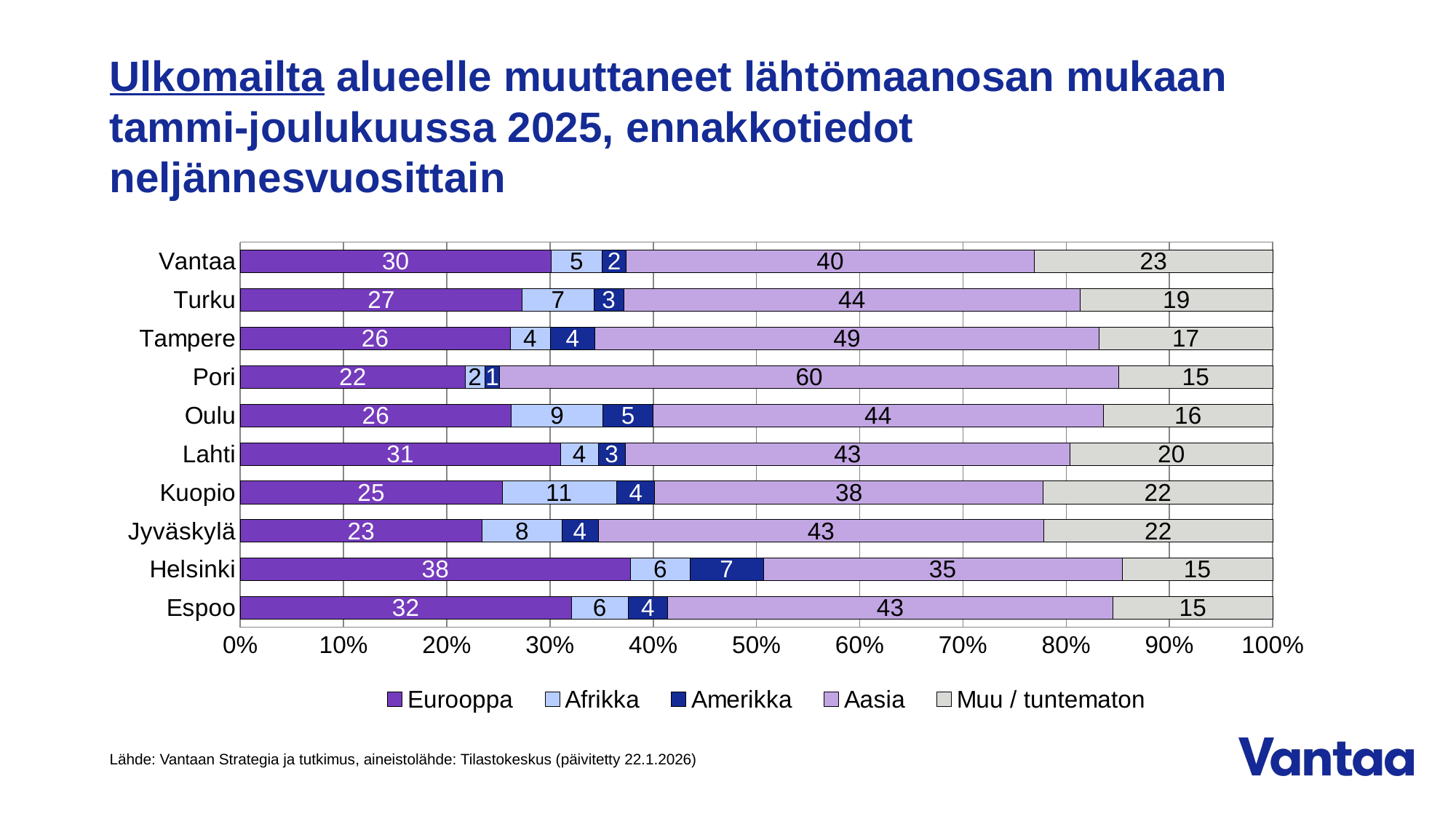

# Ulkomailta alueelle muuttaneet lähtömaanosan mukaan tammi-joulukuussa 2025, ennakkotiedot neljännesvuosittain

### Chart

| Category | Eurooppa | Afrikka | Amerikka | Aasia | Muu / tuntematon |
|---|---|---|---|---|---|
| Espoo | 32.06 | 5.5 | 3.84 | 43.13 | 15.47 |
| Helsinki | 37.8 | 5.77 | 7.09 | 34.74 | 14.59 |
| Jyväskylä | 23.43 | 7.73 | 3.51 | 43.19 | 22.15 |
| Kuopio | 25.37 | 11.11 | 3.67 | 37.62 | 22.22 |
| Lahti | 31.01 | 3.66 | 2.61 | 43.12 | 19.6 |
| Oulu | 26.27 | 8.88 | 4.82 | 43.65 | 16.39 |
| Pori | 21.78 | 1.9 | 1.46 | 59.94 | 14.91 |
| Tampere | 26.14 | 3.87 | 4.34 | 48.84 | 16.8 |
| Turku | 27.33 | 6.91 | 2.9 | 44.21 | 18.65 |
| Vantaa | 30.1 | 4.97 | 2.31 | 39.55 | 23.08 |
Lähde: Vantaan Strategia ja tutkimus, aineistolähde: Tilastokeskus (päivitetty 22.1.2026)